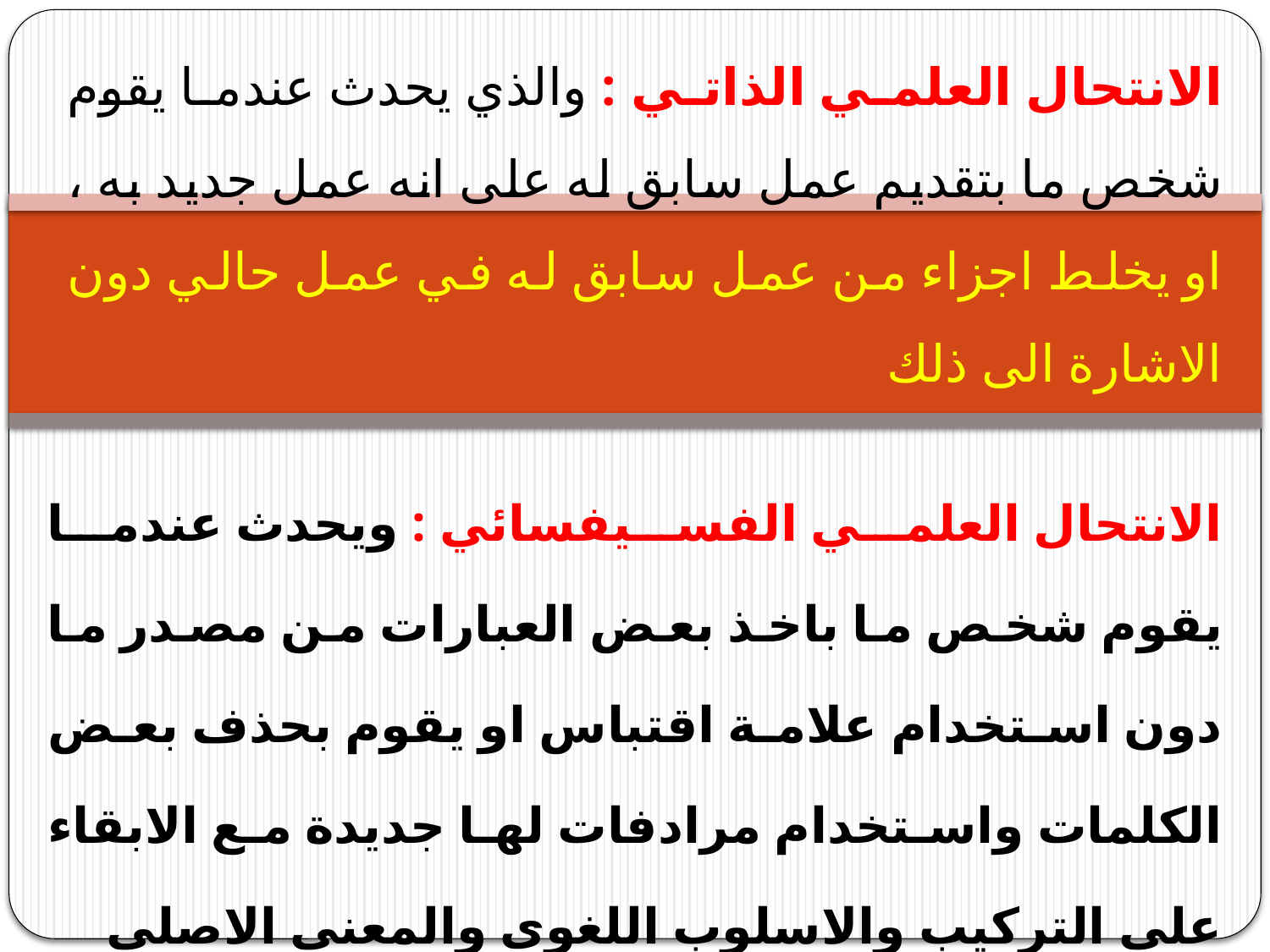

# الانتحال العلمي الذاتي : والذي يحدث عندما يقوم شخص ما بتقديم عمل سابق له على انه عمل جديد به ، او يخلط اجزاء من عمل سابق له في عمل حالي دون الاشارة الى ذلك
الانتحال العلمي الفسيفسائي : ويحدث عندما يقوم شخص ما باخذ بعض العبارات من مصدر ما دون استخدام علامة اقتباس او يقوم بحذف بعض الكلمات واستخدام مرادفات لها جديدة مع الابقاء على التركيب والاسلوب اللغوي والمعنى الاصلي